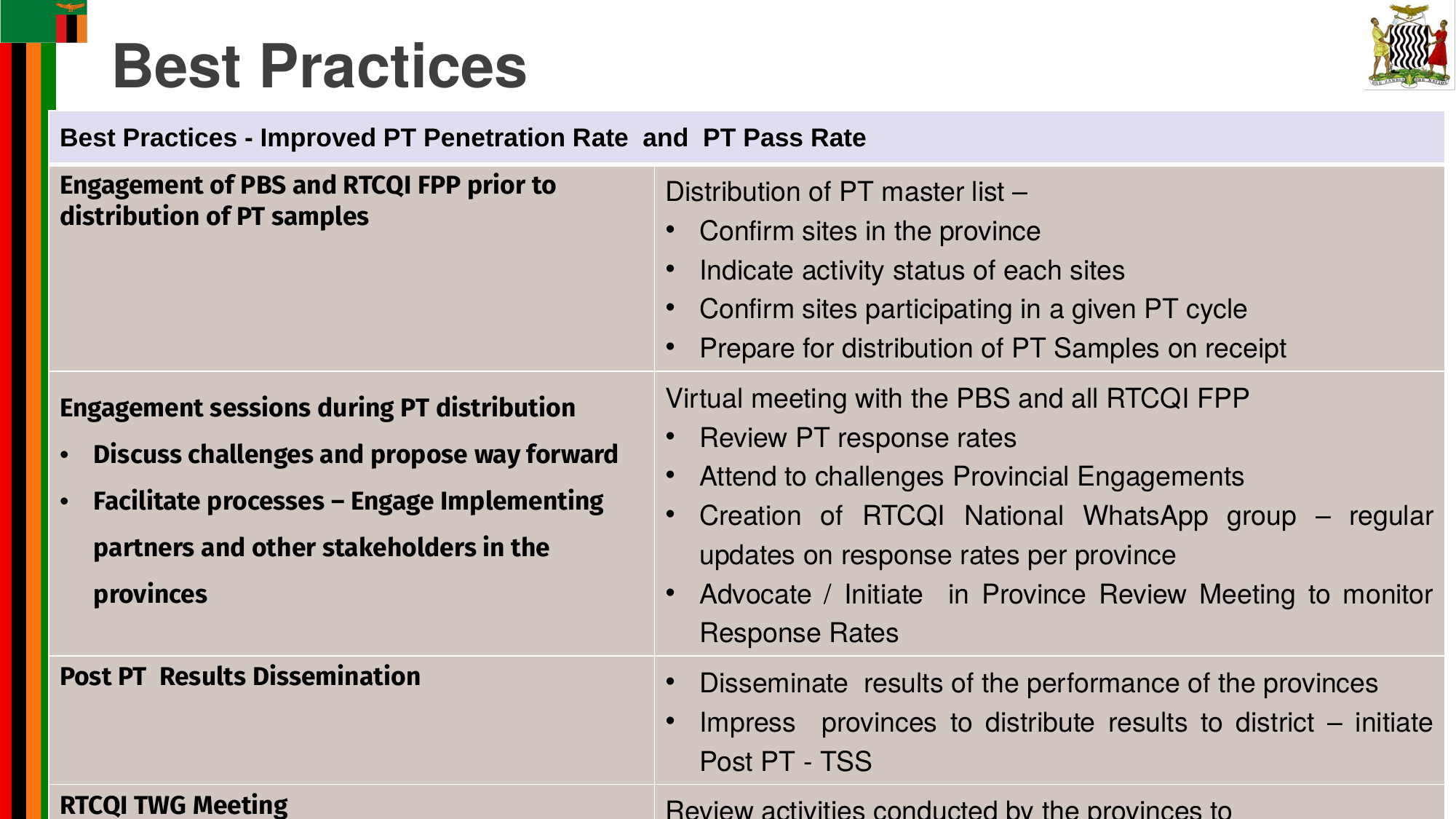

# Best Practices
| Best Practices - Improved PT Penetration Rate and PT Pass Rate |  |
| --- | --- |
| Engagement of PBS and RTCQI FPP prior to distribution of PT samples | Distribution of PT master list – Confirm sites in the province Indicate activity status of each sites Confirm sites participating in a given PT cycle Prepare for distribution of PT Samples on receipt |
| Engagement sessions during PT distribution Discuss challenges and propose way forward Facilitate processes – Engage Implementing partners and other stakeholders in the provinces | Virtual meeting with the PBS and all RTCQI FPP Review PT response rates Attend to challenges Provincial Engagements Creation of RTCQI National WhatsApp group – regular updates on response rates per province Advocate / Initiate in Province Review Meeting to monitor Response Rates |
| Post PT Results Dissemination | Disseminate results of the performance of the provinces Impress provinces to distribute results to district – initiate Post PT - TSS |
| RTCQI TWG Meeting | Review activities conducted by the provinces to Establish causes of poor performance Address the poor performance Track improvement efforts post interventions |

12